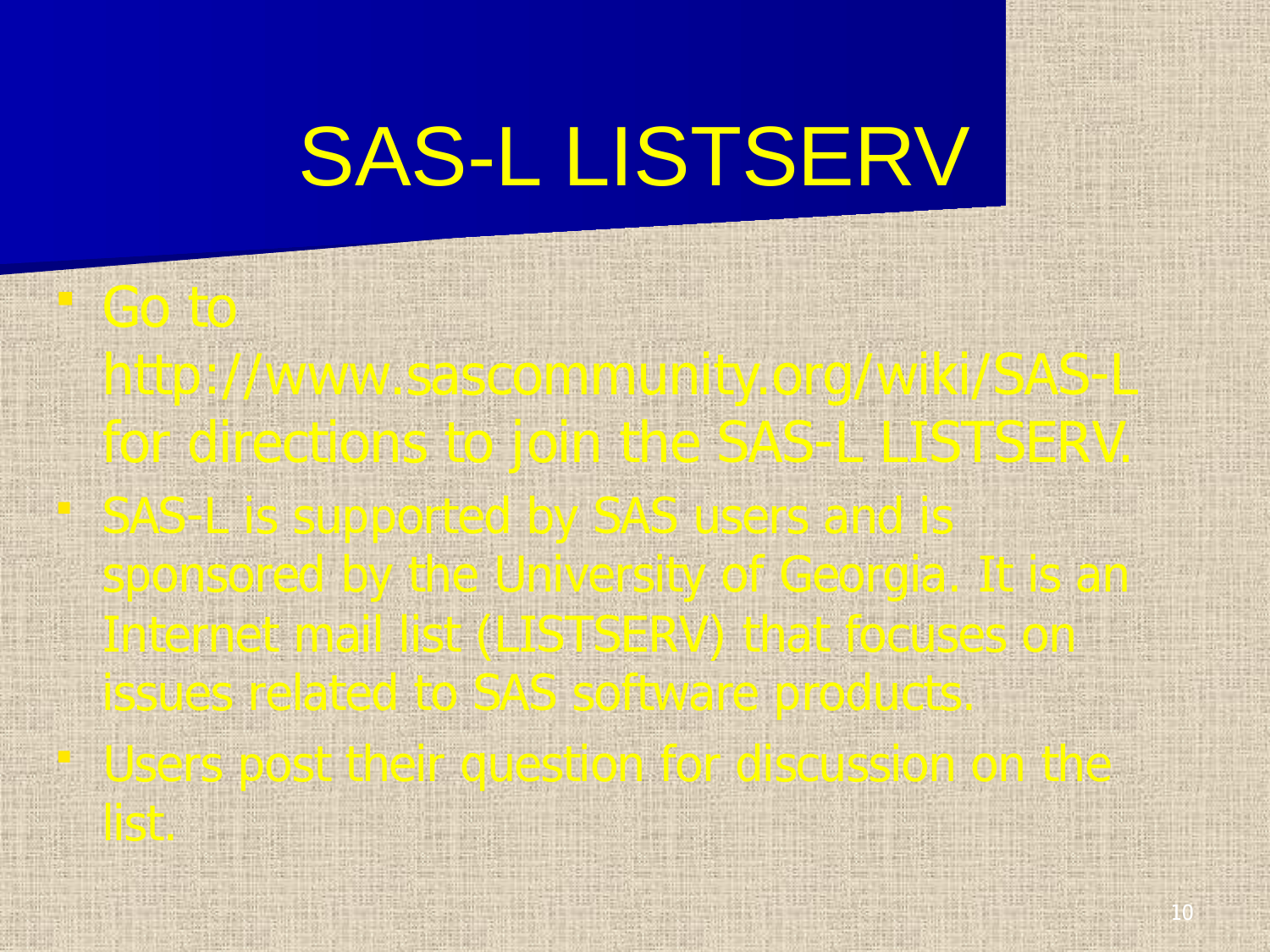

# SAS-L LISTSERV
Go to http://www.sascommunity.org/wiki/SAS-L for directions to join the SAS-L LISTSERV.
SAS-L is supported by SAS users and is sponsored by the University of Georgia. It is an Internet mail list (LISTSERV) that focuses on issues related to SAS software products.
Users post their question for discussion on the list.

10